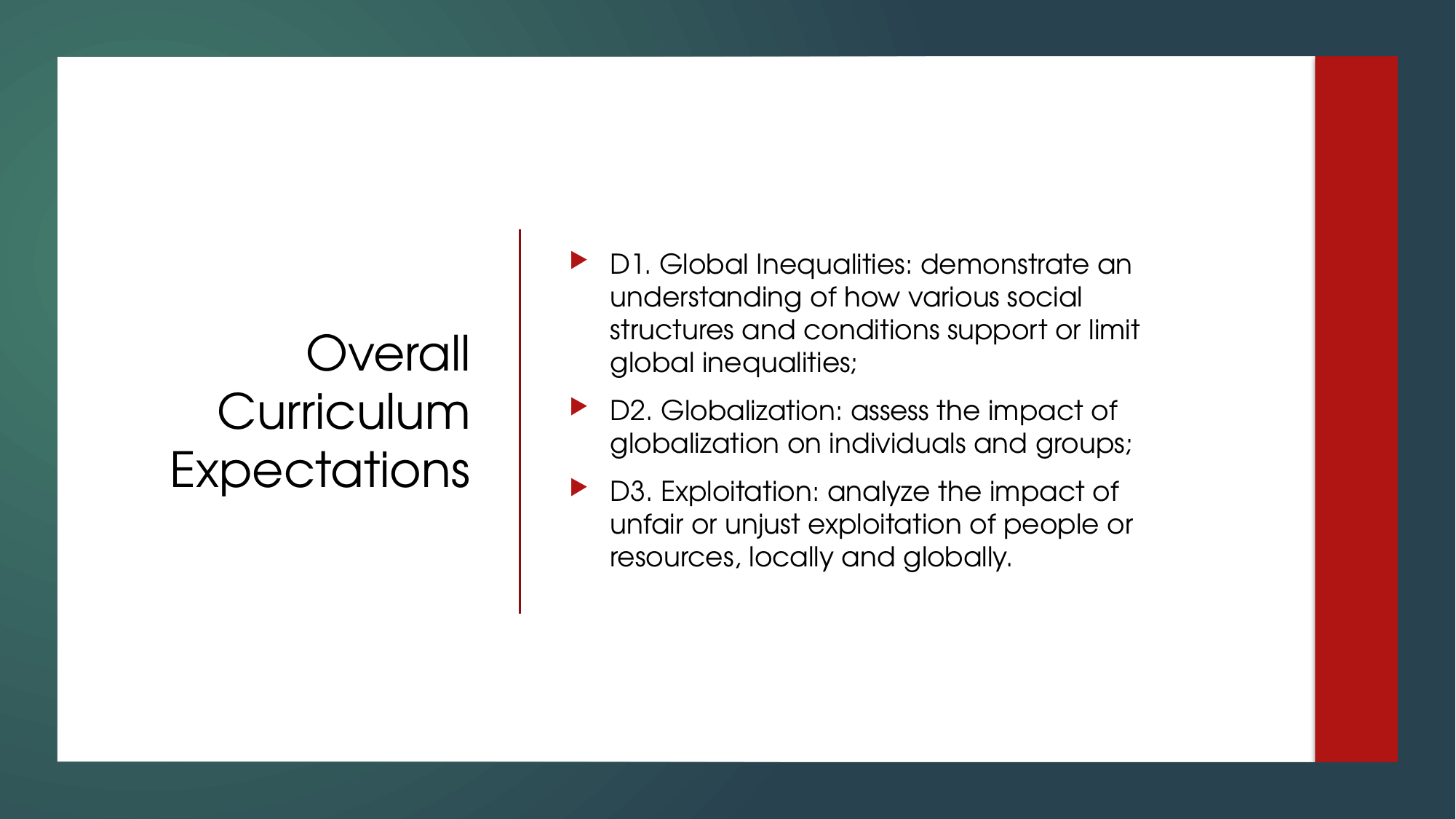

D1. Global Inequalities: demonstrate an understanding of how various social structures and conditions support or limit global inequalities;
D2. Globalization: assess the impact of globalization on individuals and groups;
D3. Exploitation: analyze the impact of unfair or unjust exploitation of people or resources, locally and globally.
# Overall Curriculum Expectations